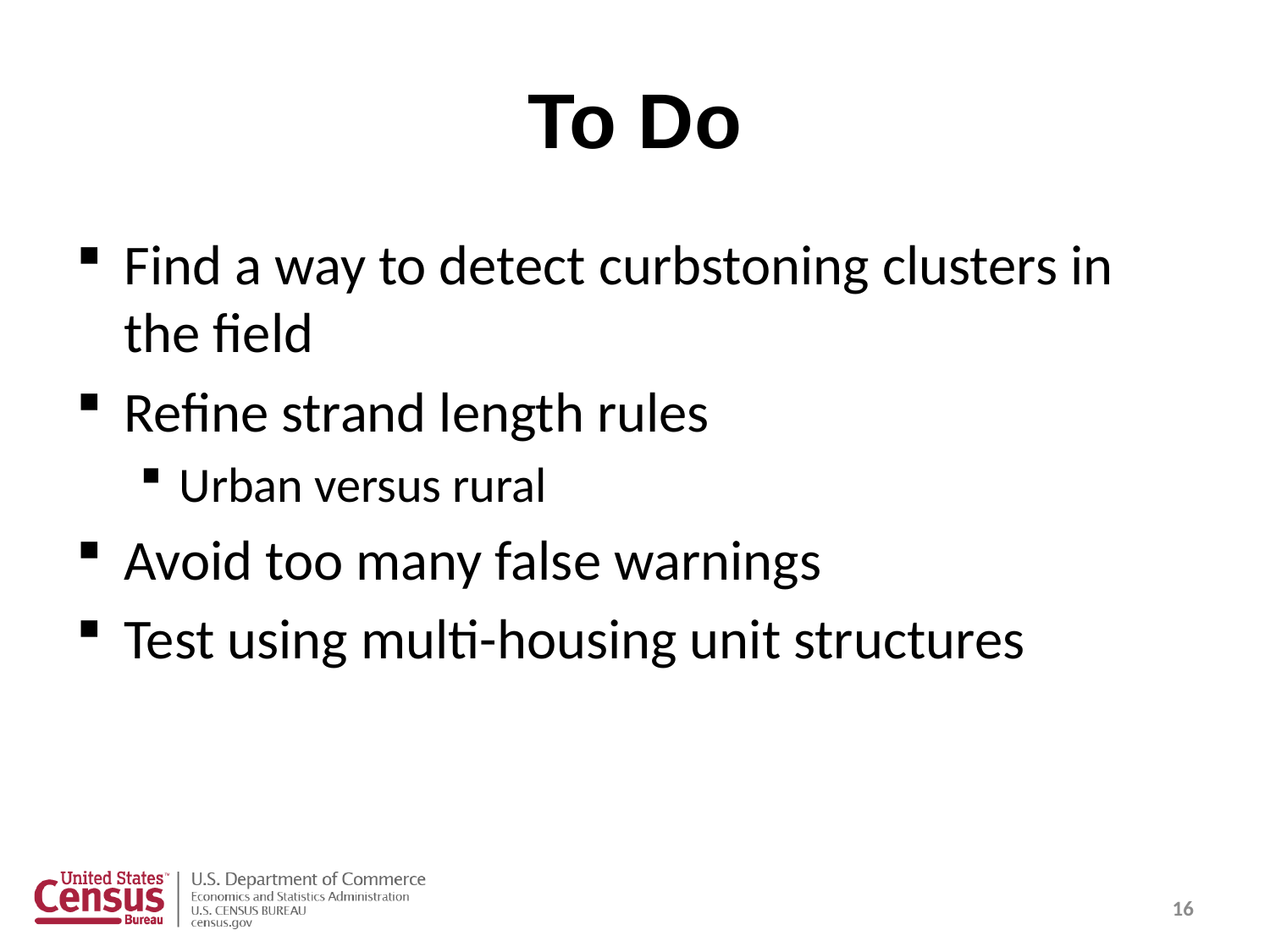

# To Do
Find a way to detect curbstoning clusters in the field
Refine strand length rules
Urban versus rural
Avoid too many false warnings
Test using multi-housing unit structures

16